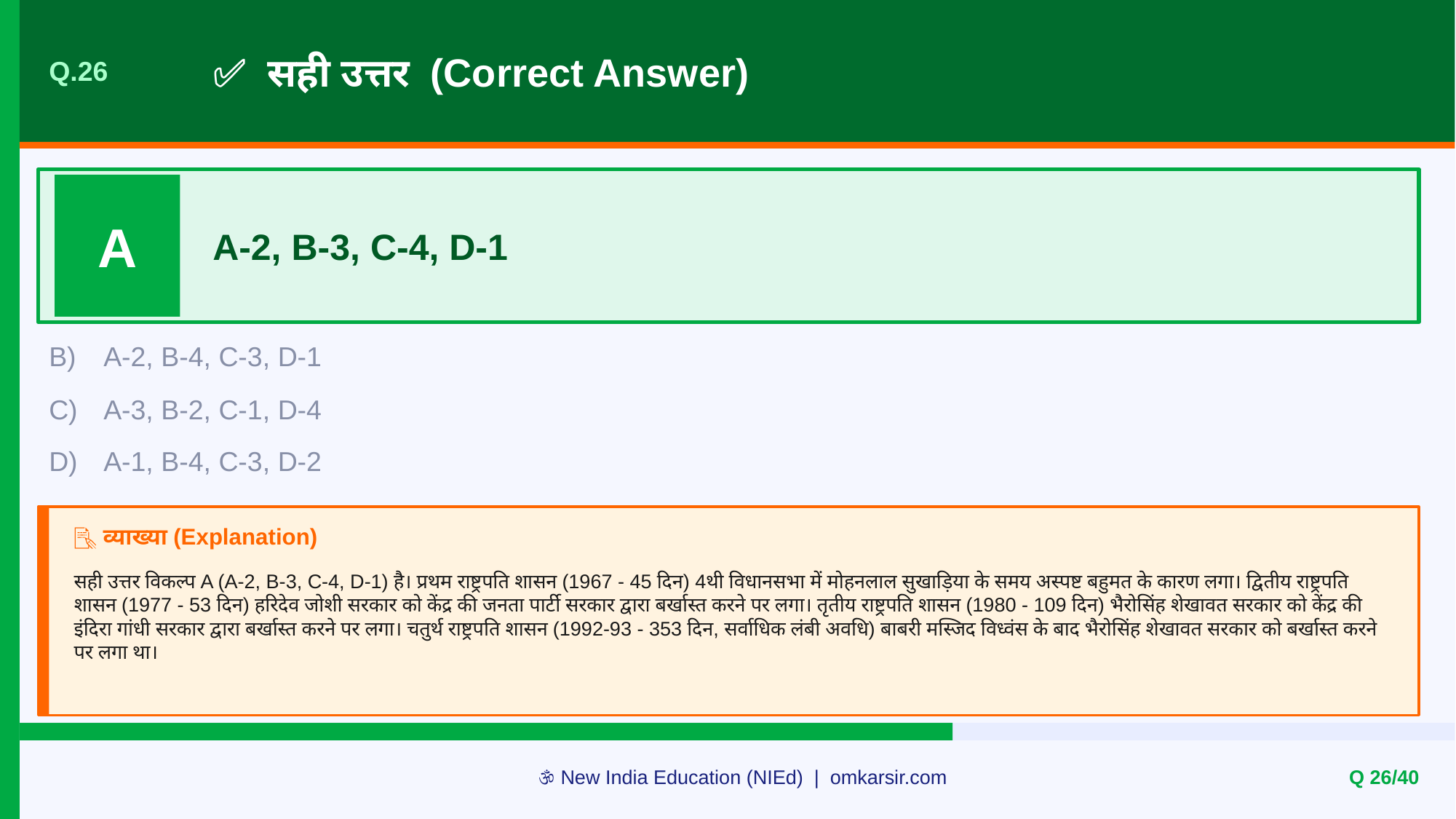

✅  सही उत्तर  (Correct Answer)
Q.26

A
A-2, B-3, C-4, D-1
B)
A-2, B-4, C-3, D-1
C)
A-3, B-2, C-1, D-4
D)
A-1, B-4, C-3, D-2

📝 व्याख्या (Explanation)
सही उत्तर विकल्प A (A-2, B-3, C-4, D-1) है। प्रथम राष्ट्रपति शासन (1967 - 45 दिन) 4थी विधानसभा में मोहनलाल सुखाड़िया के समय अस्पष्ट बहुमत के कारण लगा। द्वितीय राष्ट्रपति शासन (1977 - 53 दिन) हरिदेव जोशी सरकार को केंद्र की जनता पार्टी सरकार द्वारा बर्खास्त करने पर लगा। तृतीय राष्ट्रपति शासन (1980 - 109 दिन) भैरोसिंह शेखावत सरकार को केंद्र की इंदिरा गांधी सरकार द्वारा बर्खास्त करने पर लगा। चतुर्थ राष्ट्रपति शासन (1992-93 - 353 दिन, सर्वाधिक लंबी अवधि) बाबरी मस्जिद विध्वंस के बाद भैरोसिंह शेखावत सरकार को बर्खास्त करने पर लगा था।

🕉️ New India Education (NIEd)  |  omkarsir.com
Q 26/40